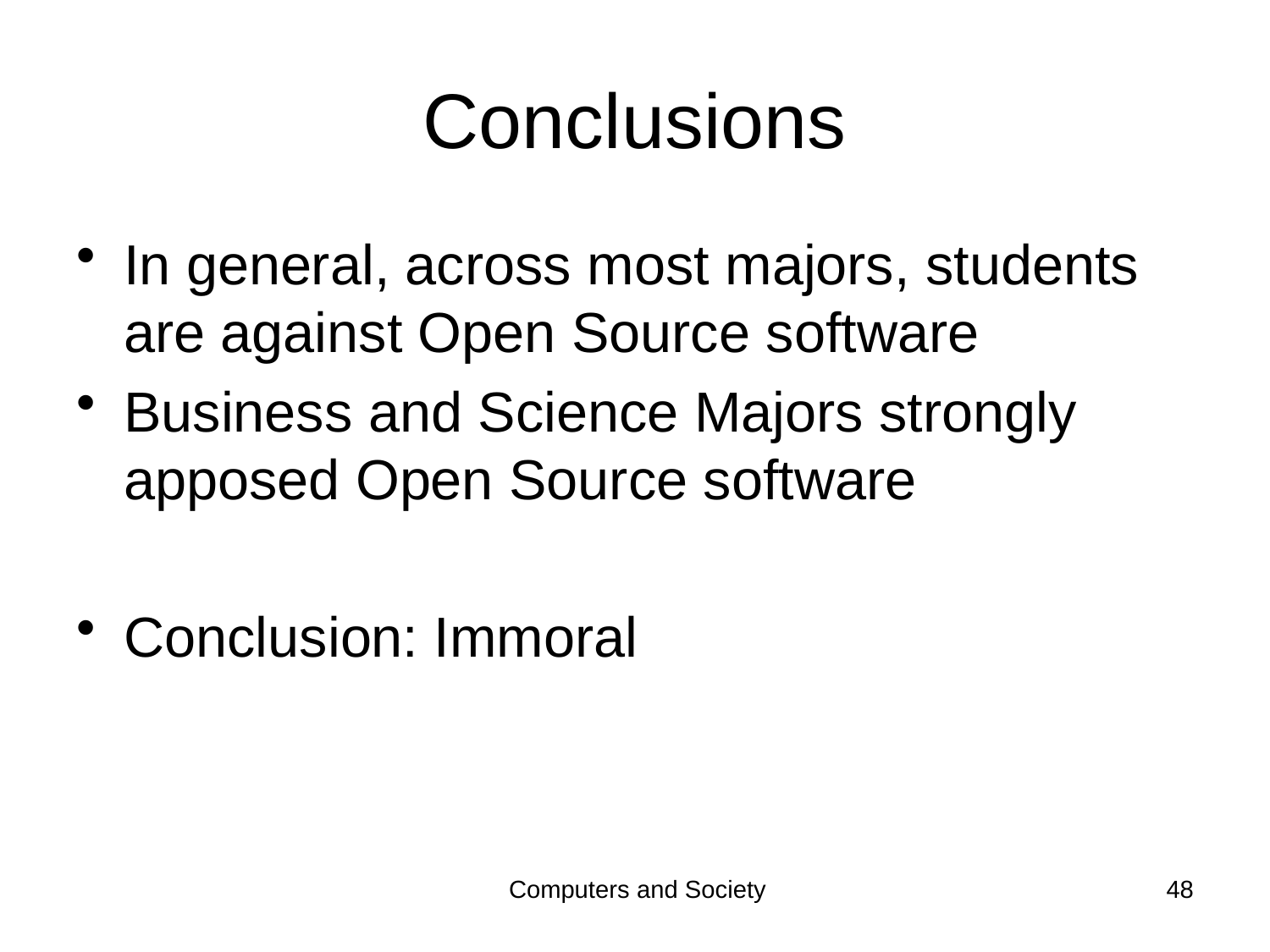

# Conclusions
In general, across most majors, students are against Open Source software
Business and Science Majors strongly apposed Open Source software

Conclusion: Immoral
Computers and Society
48